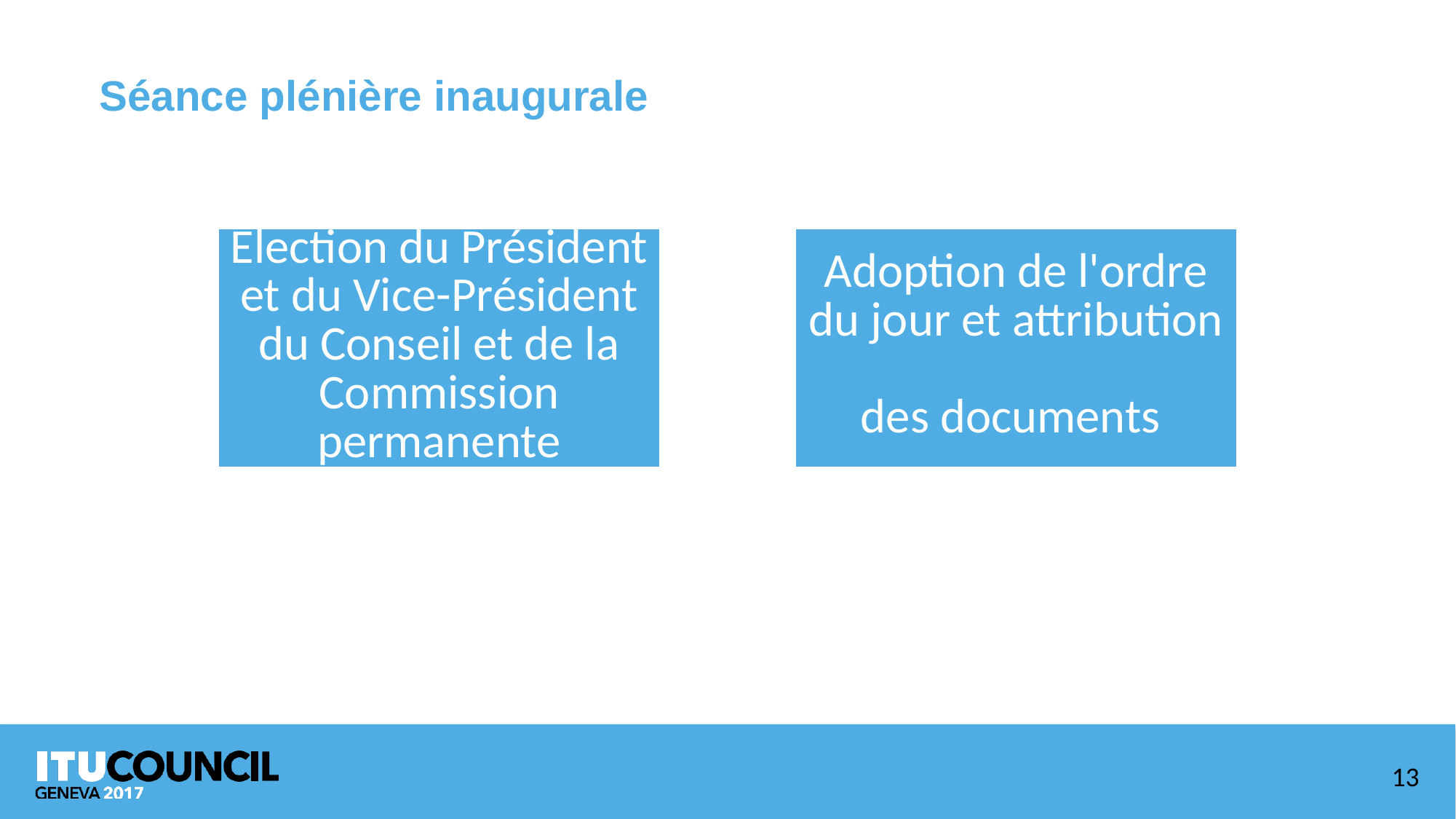

Séance plénière inaugurale
Election du Président et du Vice-Président du Conseil et de la Commission permanente
Adoption de l'ordre du jour et attribution
des documents